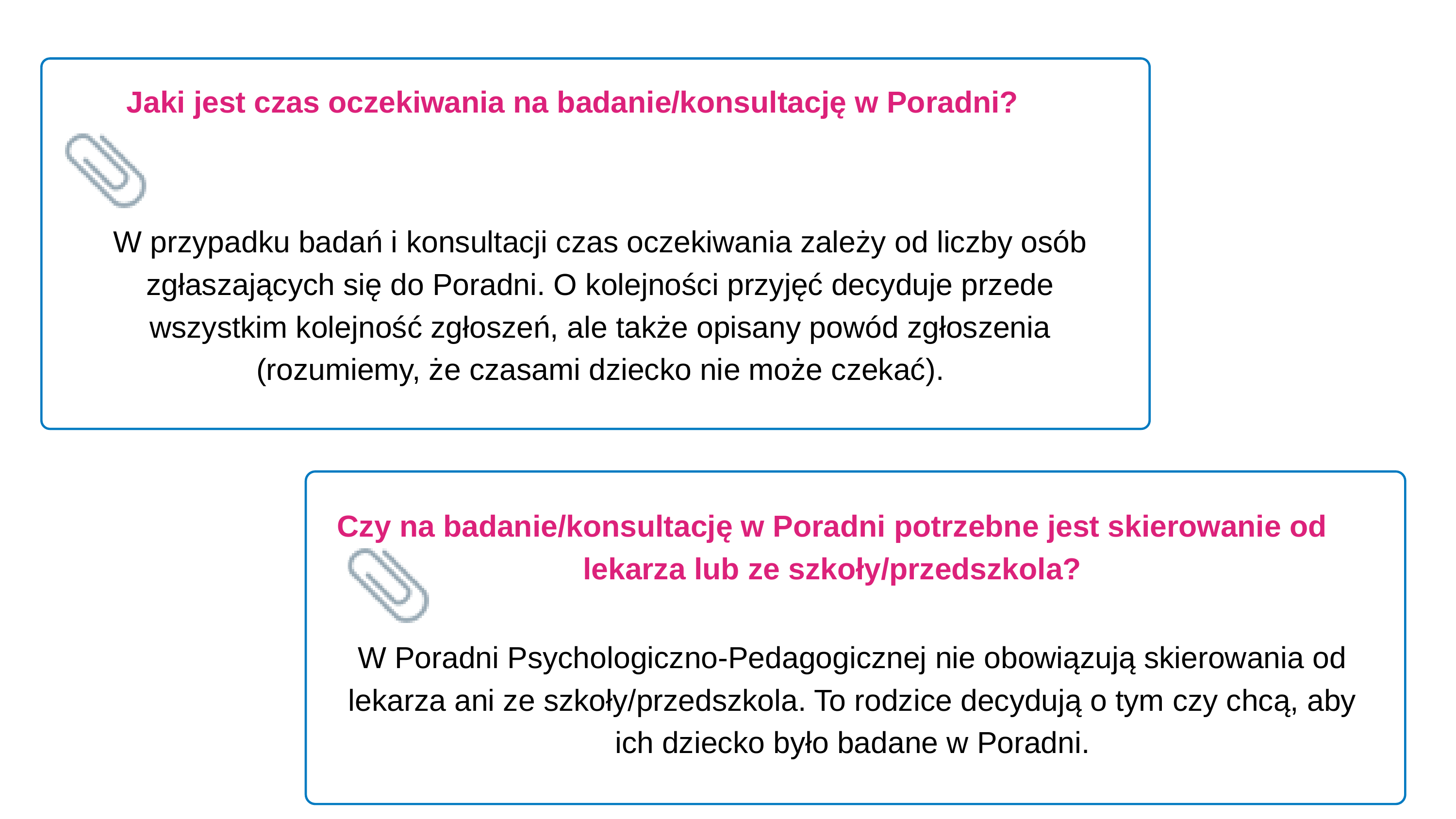

Jaki jest czas oczekiwania na badanie/konsultację w Poradni?

W przypadku badań i konsultacji czas oczekiwania zależy od liczby osób zgłaszających się do Poradni. O kolejności przyjęć decyduje przede wszystkim kolejność zgłoszeń, ale także opisany powód zgłoszenia (rozumiemy, że czasami dziecko nie może czekać).
Czy na badanie/konsultację w Poradni potrzebne jest skierowanie od lekarza lub ze szkoły/przedszkola?

W Poradni Psychologiczno-Pedagogicznej nie obowiązują skierowania od lekarza ani ze szkoły/przedszkola. To rodzice decydują o tym czy chcą, aby ich dziecko było badane w Poradni.